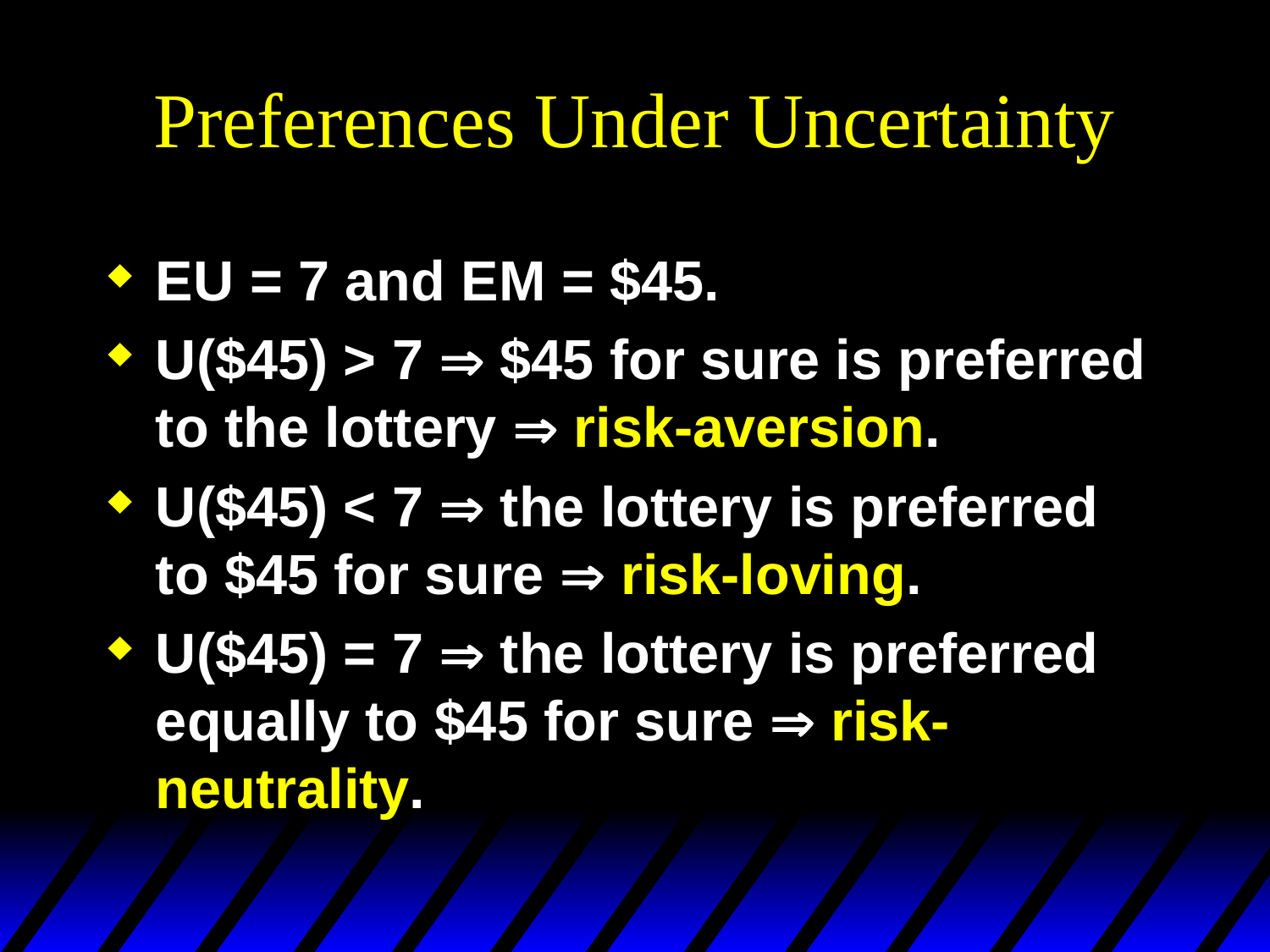

# Preferences Under Uncertainty
EU = 7 and EM = $45.
U($45) > 7 ⇒ $45 for sure is preferred to the lottery ⇒ risk-aversion.
U($45) < 7 ⇒ the lottery is preferred to $45 for sure ⇒ risk-loving.
U($45) = 7 ⇒ the lottery is preferred equally to $45 for sure ⇒ risk-neutrality.